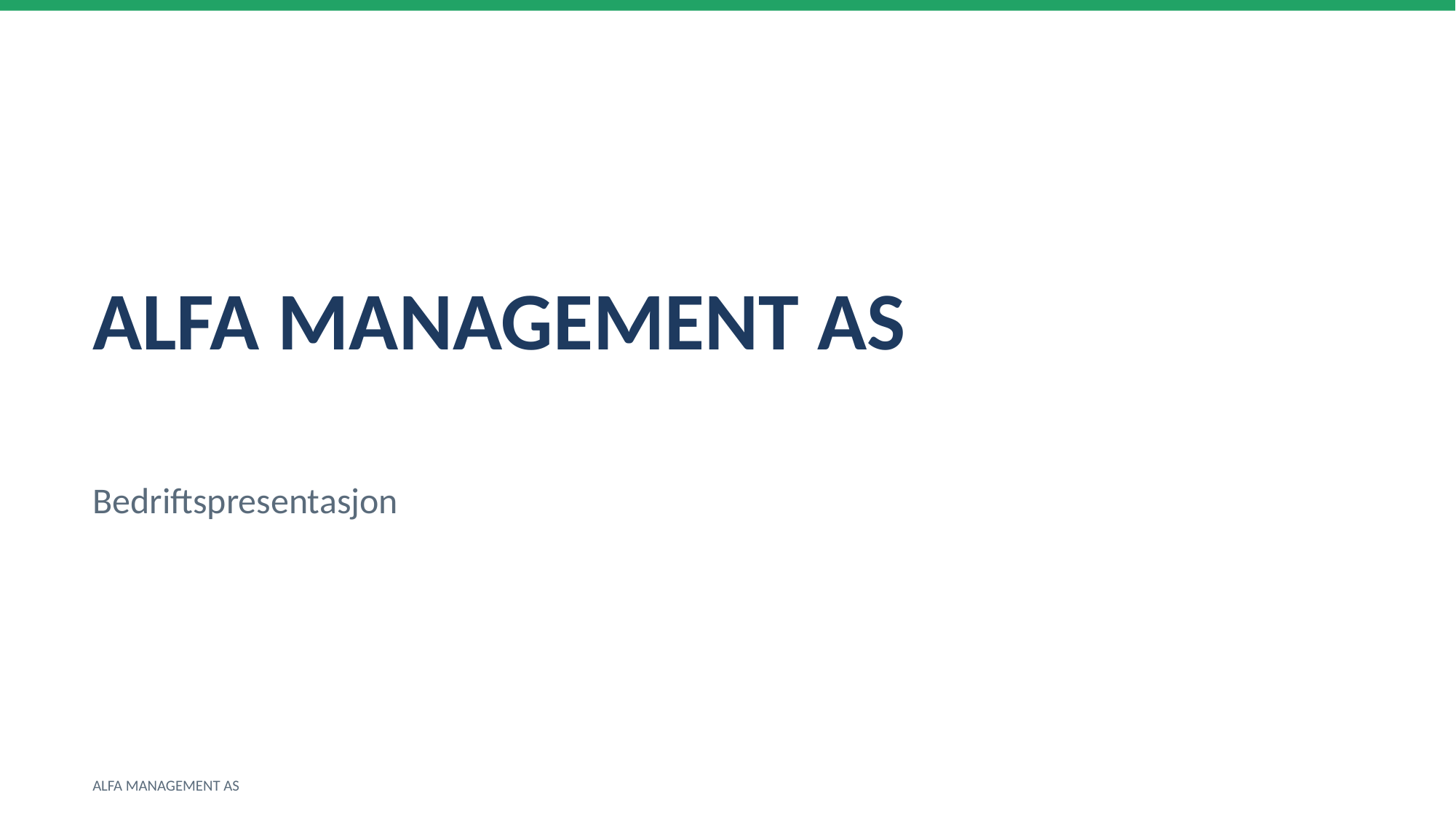

ALFA MANAGEMENT AS
Bedriftspresentasjon
ALFA MANAGEMENT AS